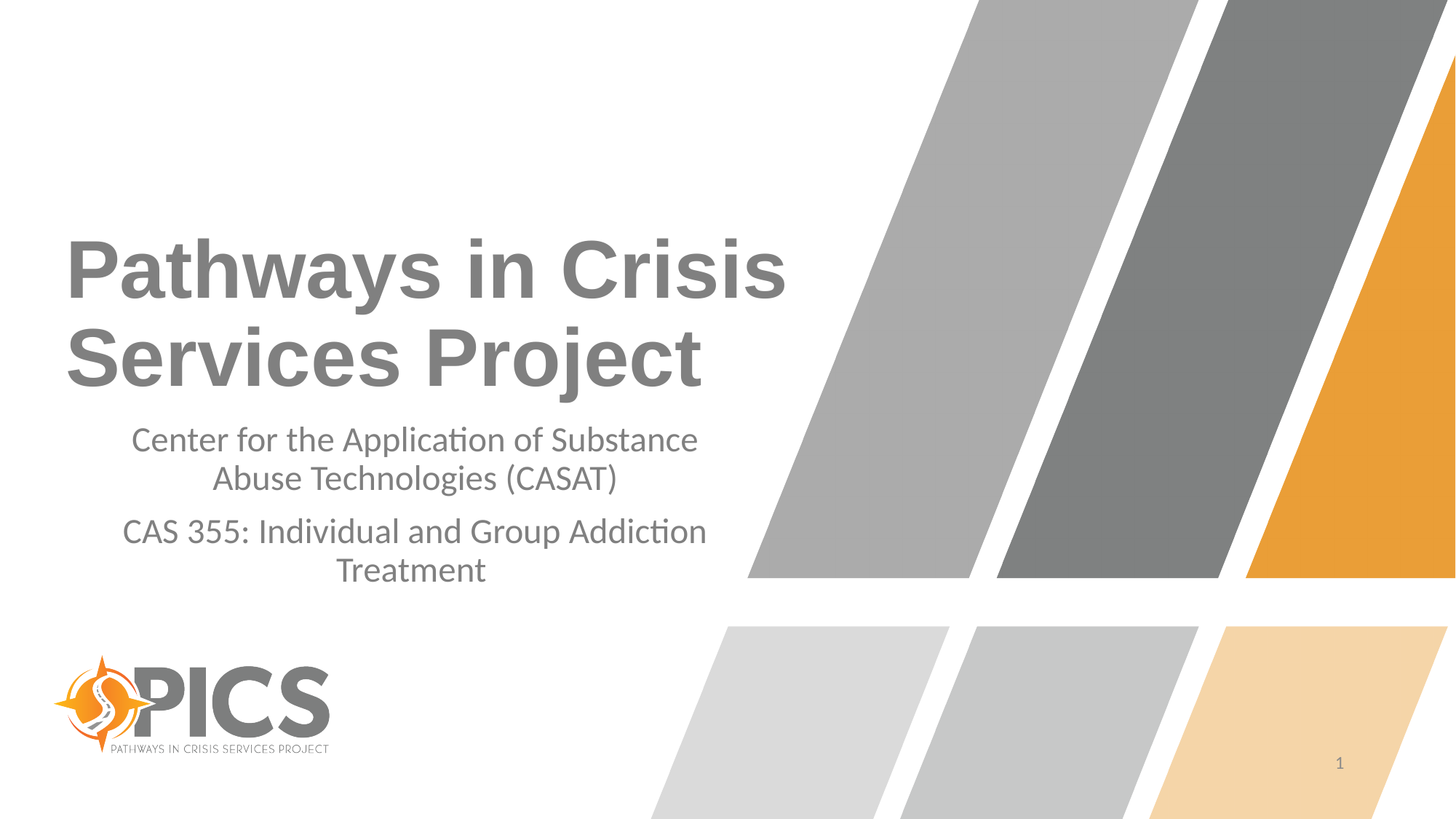

# Pathways in Crisis Services Project
Center for the Application of Substance Abuse Technologies (CASAT)
CAS 355: Individual and Group Addiction Treatment

1